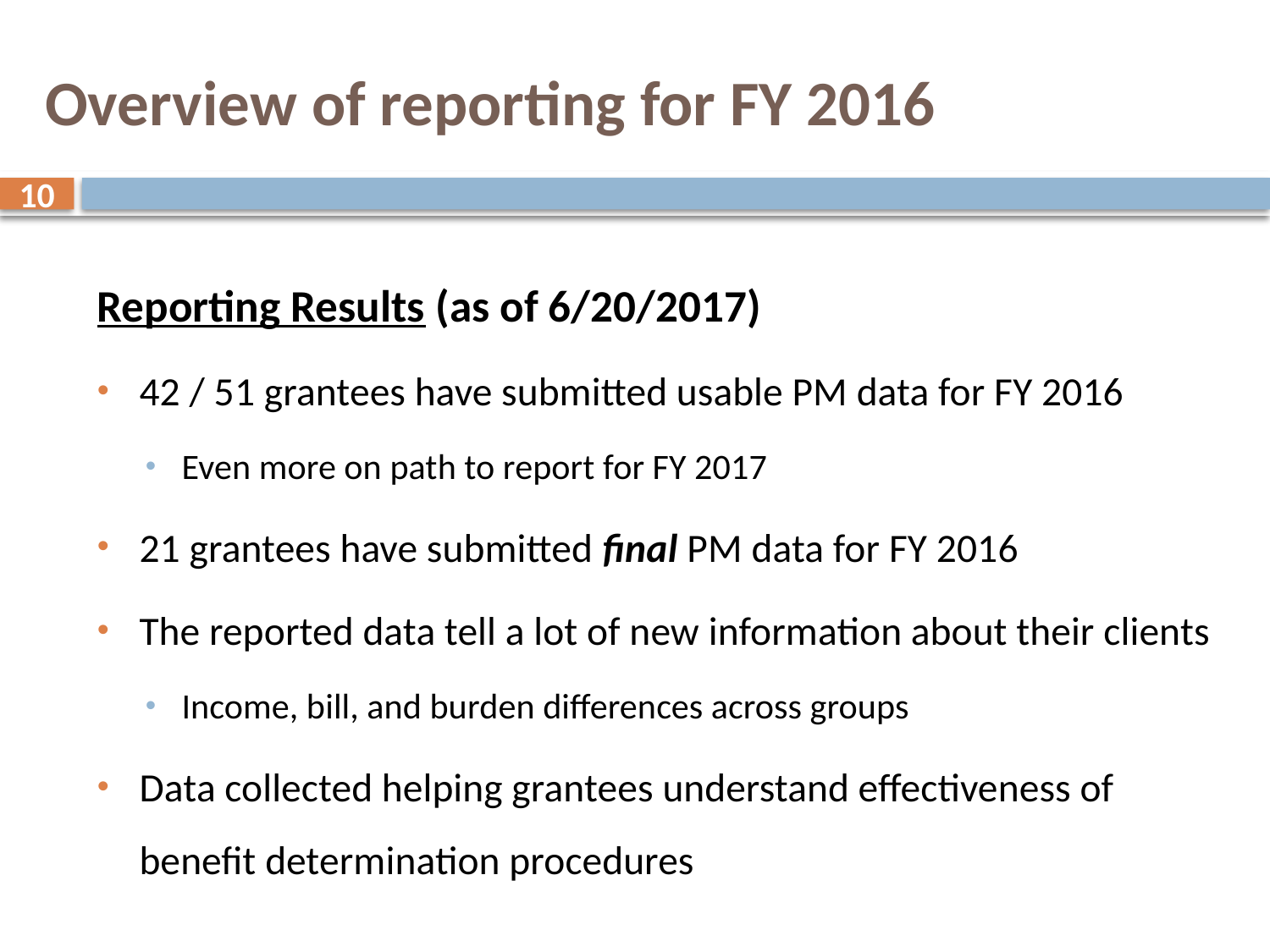

# Overview of reporting for FY 2016
10
Reporting Results (as of 6/20/2017)
42 / 51 grantees have submitted usable PM data for FY 2016
Even more on path to report for FY 2017
21 grantees have submitted final PM data for FY 2016
The reported data tell a lot of new information about their clients
Income, bill, and burden differences across groups
Data collected helping grantees understand effectiveness of benefit determination procedures